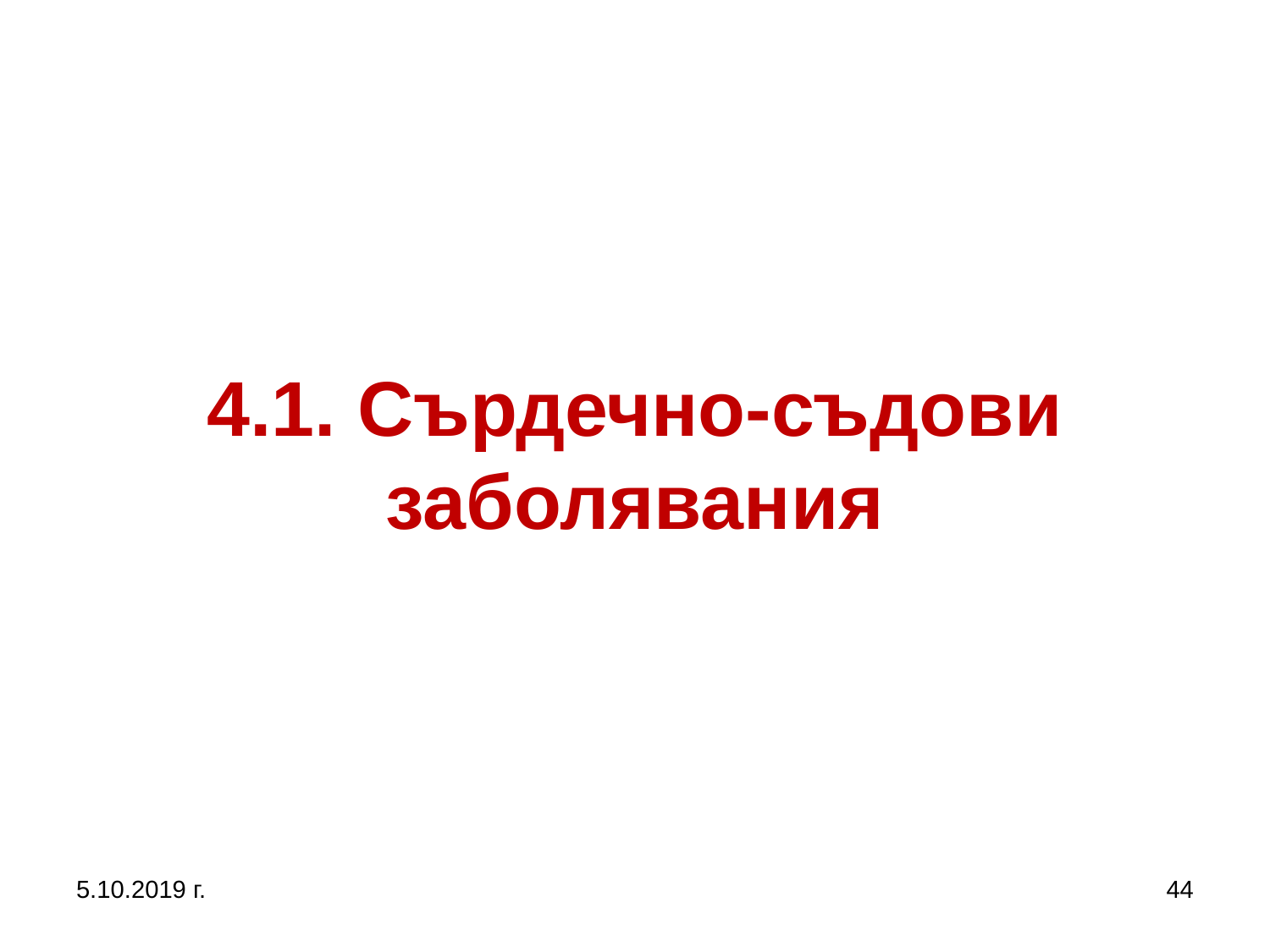

# 4.1. Сърдечно-съдови заболявания
5.10.2019 г.
44